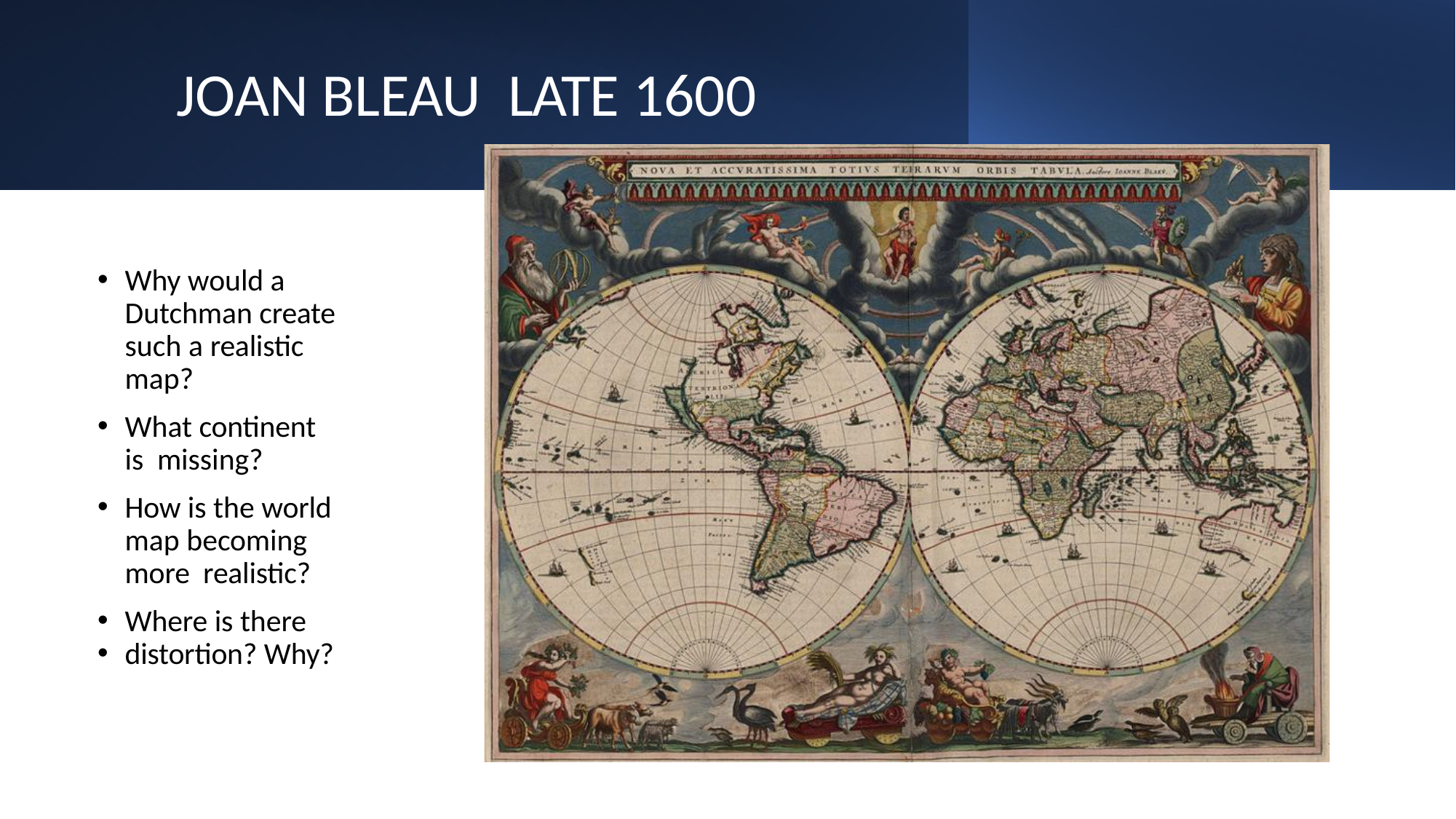

# JOAN BLEAU  LATE 1600

Why would a  Dutchman create  such a realistic map?
What continent is  missing?
How is the world  map becoming more  realistic?
Where is there
distortion? Why?